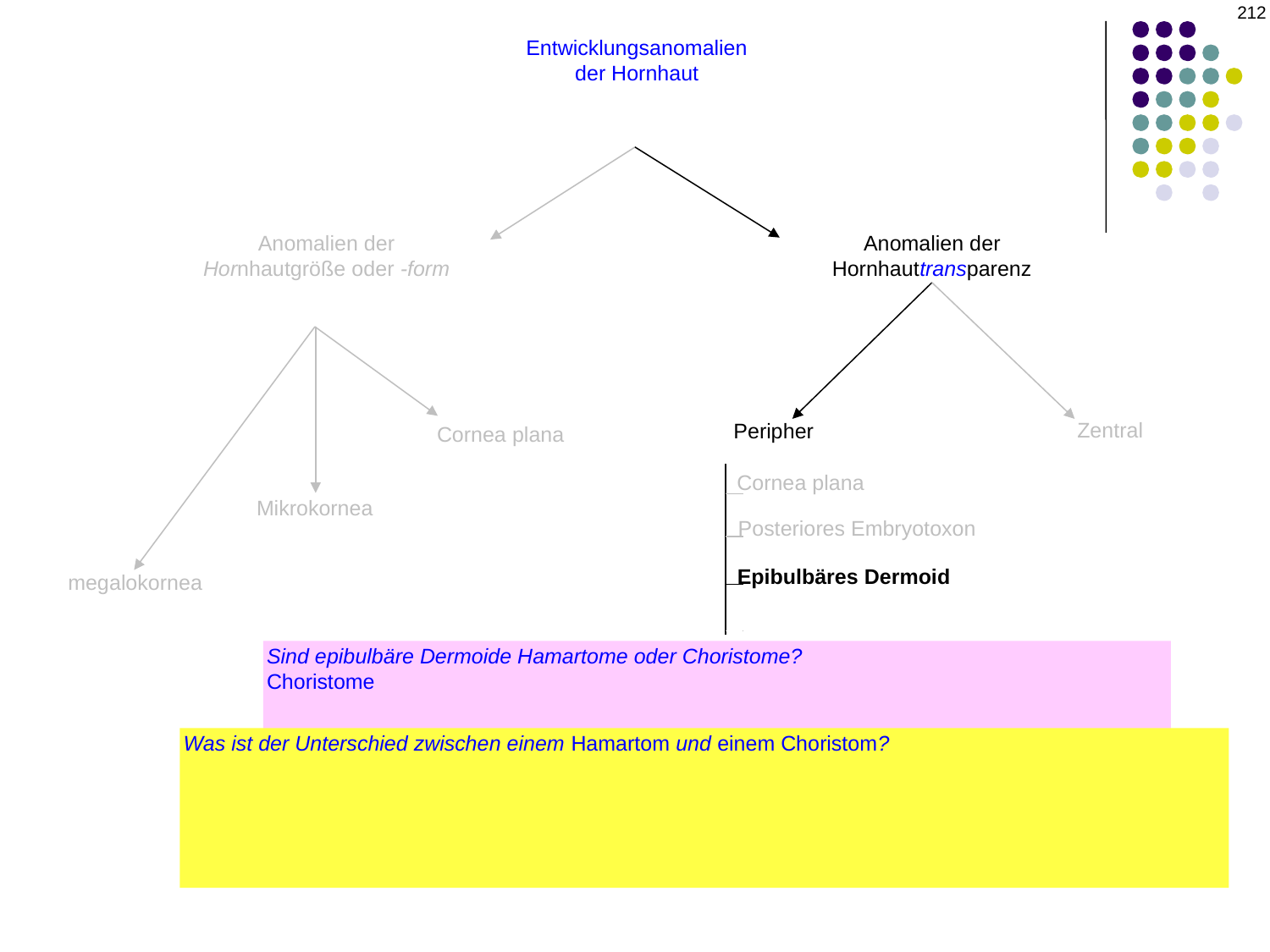

212
Entwicklungsanomalien
der Hornhaut
Anomalien der
Hornhautgröße oder -form
Anomalien der
Hornhauttransparenz
Zentral
Peripher
Cornea plana
Cornea plana
Mikrokornea
Posteriores Embryotoxon
Epibulbäres Dermoid
megalokornea

Sind epibulbäre Dermoide Hamartome oder Choristome?
Choristome

Mit welchem Syndrom sind epibulbäre Dermoide assoziiert?
Goldenhar

Wo auf der Augenoberfläche befinden sich epibulbäre Dermoide typischerweise?
Am Limbus
Was ist der Unterschied zwischen einem Hamartom und einem Choristom?
Ein Hamartom ist eine Ansammlung abnormaler Zellen an ihrer normalen Stelle, während ein Choristom das Gegenteil darstellt – normale Zellen an einer abnormalen Stelle

Von welcher Struktur stammen also die „normalen“ Choristomzellen eines epibulbären Dermoids?
Vom Augenlid